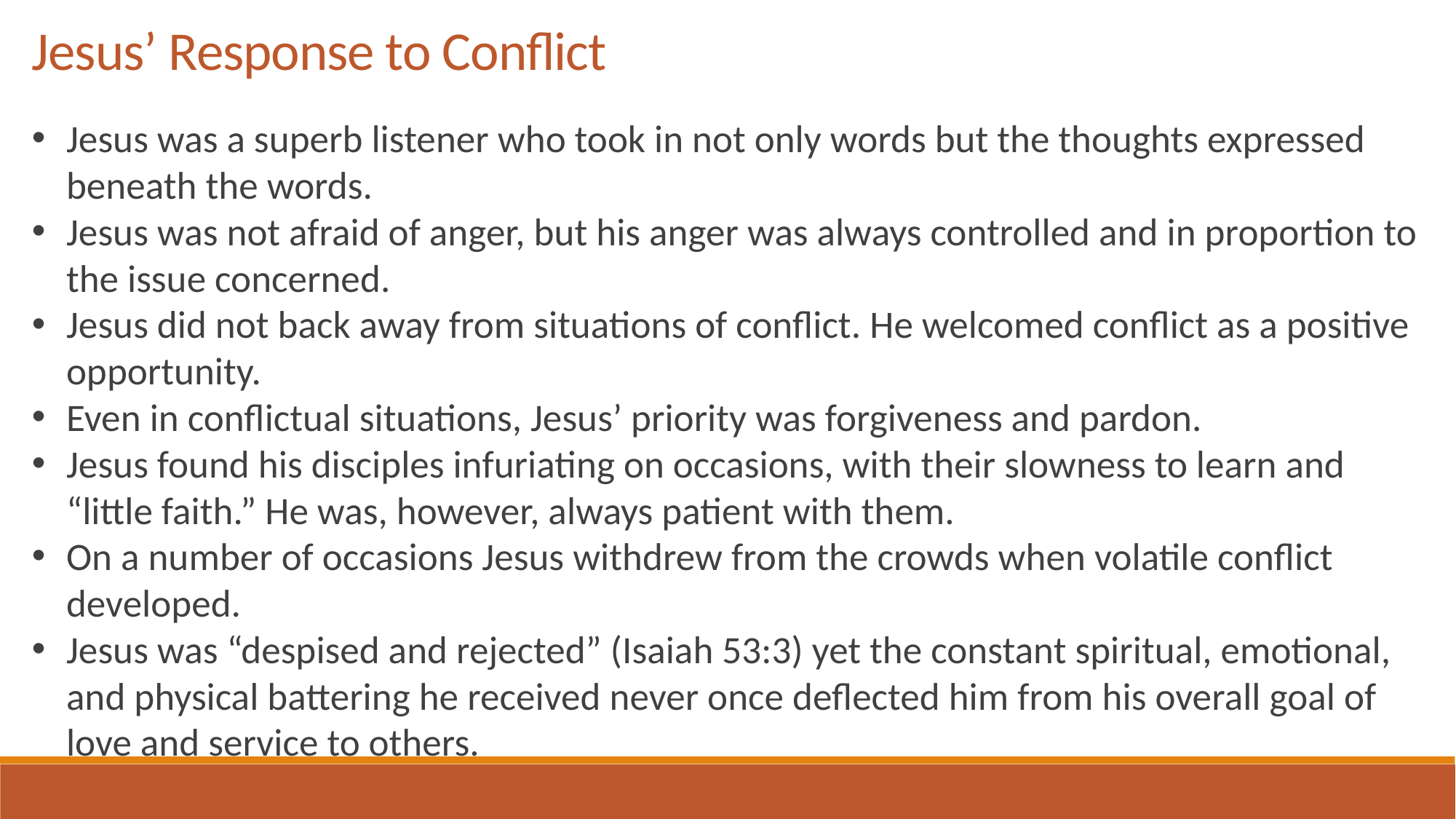

Jesus’ Response to Conflict

Jesus was a superb listener who took in not only words but the thoughts expressed beneath the words.
Jesus was not afraid of anger, but his anger was always controlled and in proportion to the issue concerned.
Jesus did not back away from situations of conflict. He welcomed conflict as a positive opportunity.
Even in conflictual situations, Jesus’ priority was forgiveness and pardon.
Jesus found his disciples infuriating on occasions, with their slowness to learn and “little faith.” He was, however, always patient with them.
On a number of occasions Jesus withdrew from the crowds when volatile conflict developed.
Jesus was “despised and rejected” (Isaiah 53:3) yet the constant spiritual, emotional, and physical battering he received never once deflected him from his overall goal of love and service to others.